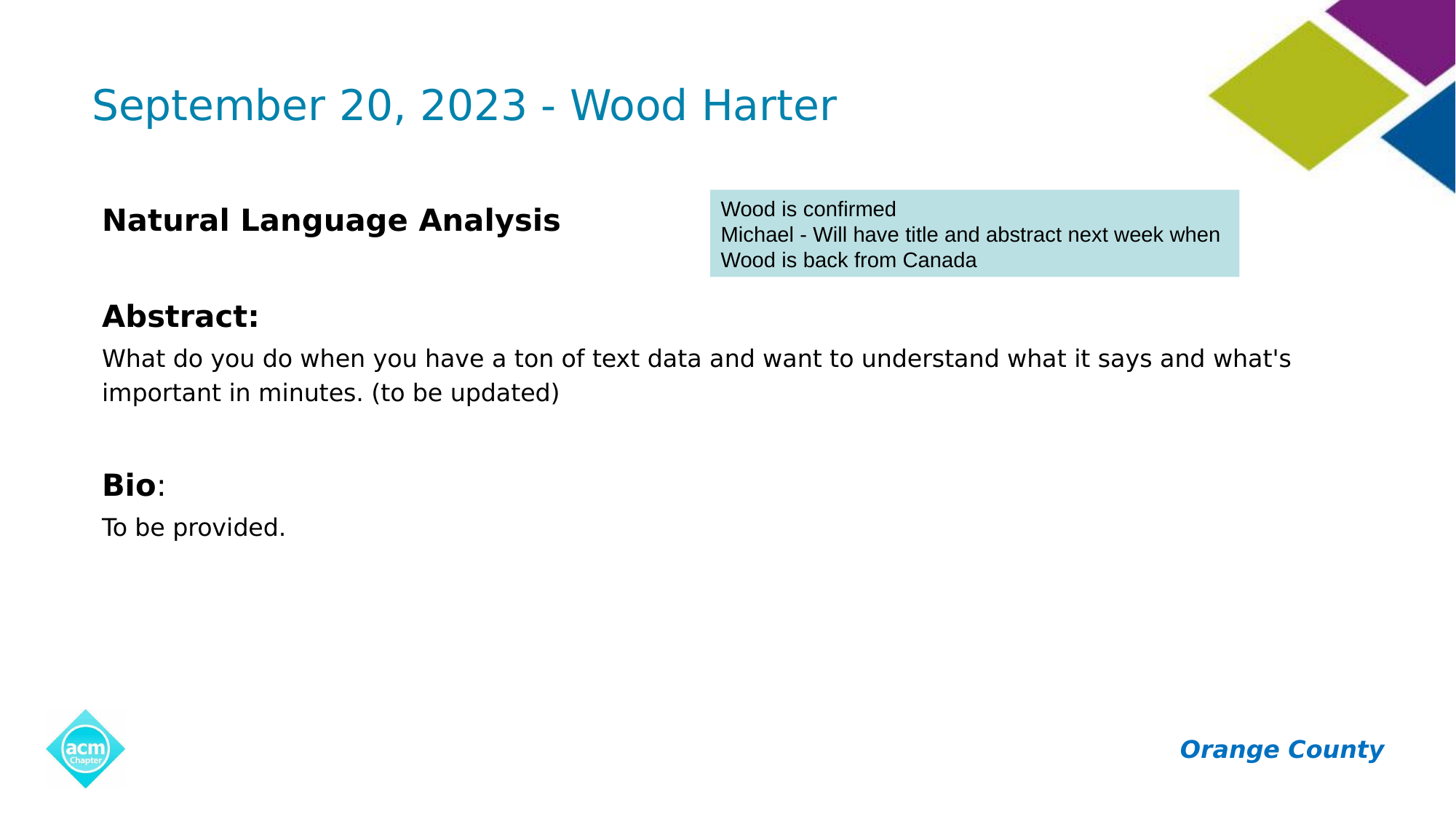

# September 20, 2023 - Wood Harter
Natural Language Analysis

Abstract:
What do you do when you have a ton of text data and want to understand what it says and what's important in minutes. (to be updated)

Bio:
To be provided.

Wood is confirmed
Michael - Will have title and abstract next week when Wood is back from Canada